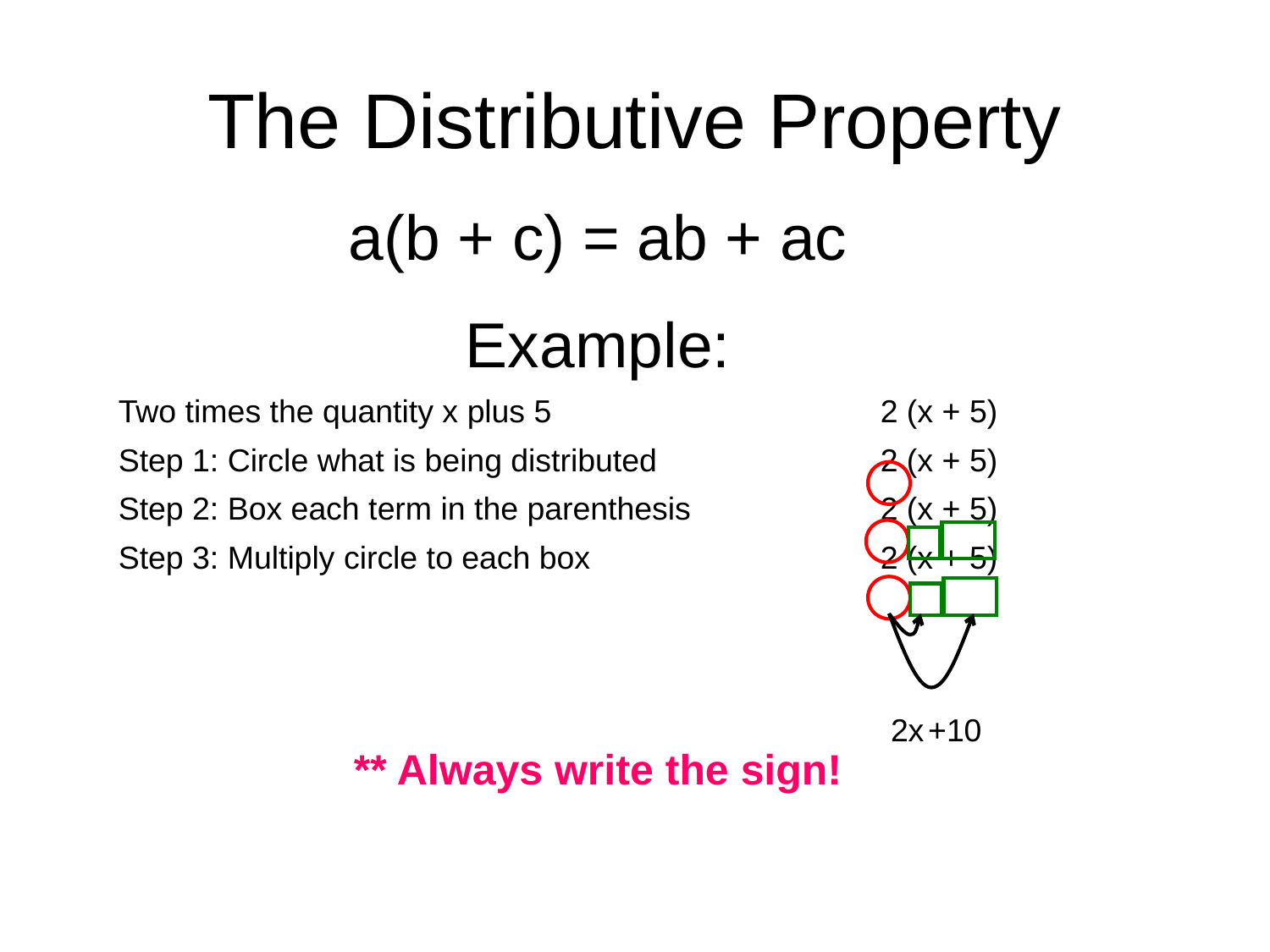

The Distributive Property
a(b + c) = ab + ac
Example:
Two times the quantity x plus 5			2 (x + 5)
Step 1: Circle what is being distributed		2 (x + 5)
Step 2: Box each term in the parenthesis		2 (x + 5)
Step 3: Multiply circle to each box			2 (x + 5)

** Always write the sign!

2x
+10